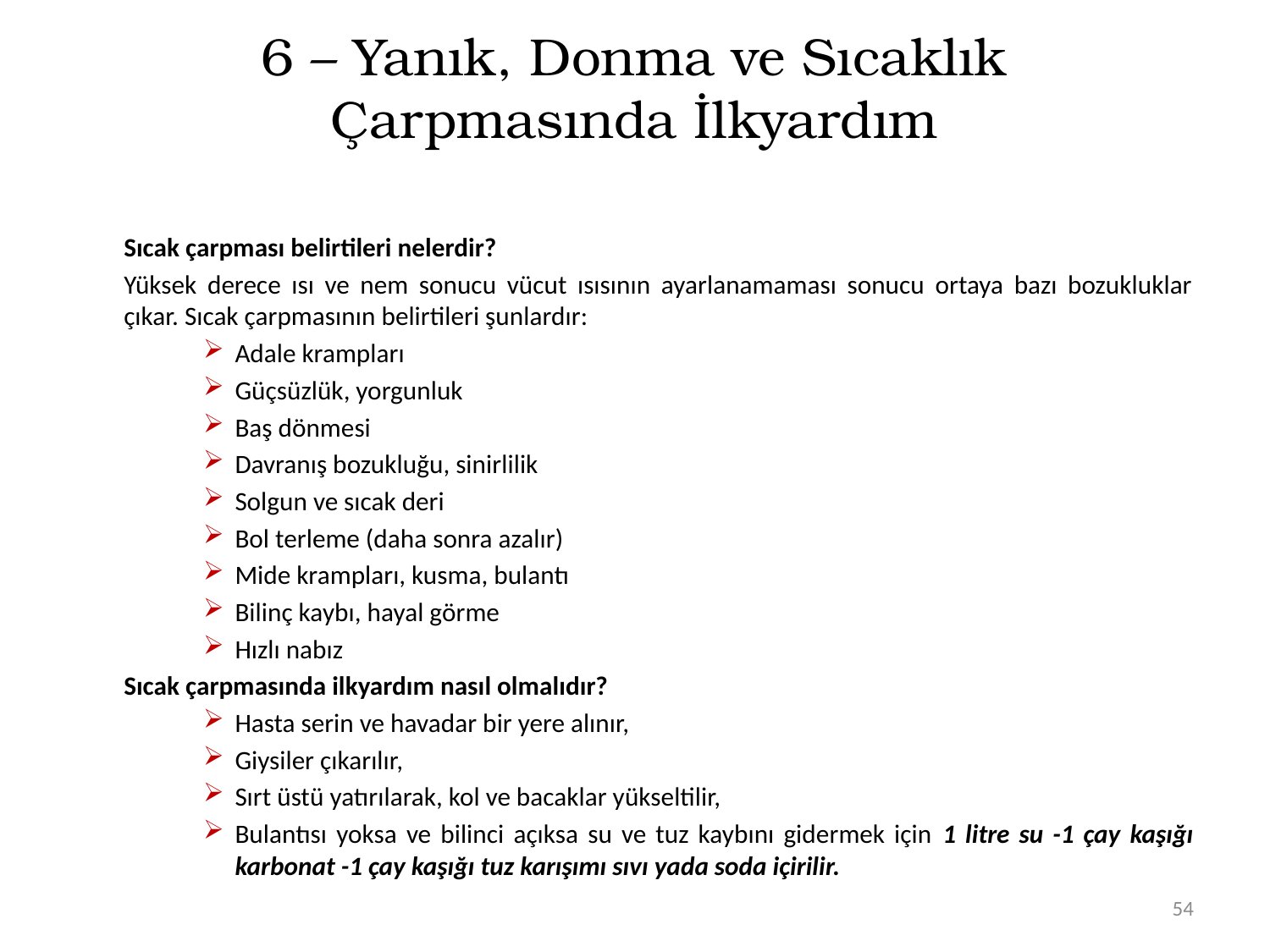

# 6 – Yanık, Donma ve Sıcaklık Çarpmasında İlkyardım
	Sıcak çarpması belirtileri nelerdir?
	Yüksek derece ısı ve nem sonucu vücut ısısının ayarlanamaması sonucu ortaya bazı bozukluklar çıkar. Sıcak çarpmasının belirtileri şunlardır:
Adale krampları
Güçsüzlük, yorgunluk
Baş dönmesi
Davranış bozukluğu, sinirlilik
Solgun ve sıcak deri
Bol terleme (daha sonra azalır)
Mide krampları, kusma, bulantı
Bilinç kaybı, hayal görme
Hızlı nabız
	Sıcak çarpmasında ilkyardım nasıl olmalıdır?
Hasta serin ve havadar bir yere alınır,
Giysiler çıkarılır,
Sırt üstü yatırılarak, kol ve bacaklar yükseltilir,
Bulantısı yoksa ve bilinci açıksa su ve tuz kaybını gidermek için 1 litre su -1 çay kaşığı karbonat -1 çay kaşığı tuz karışımı sıvı yada soda içirilir.
54